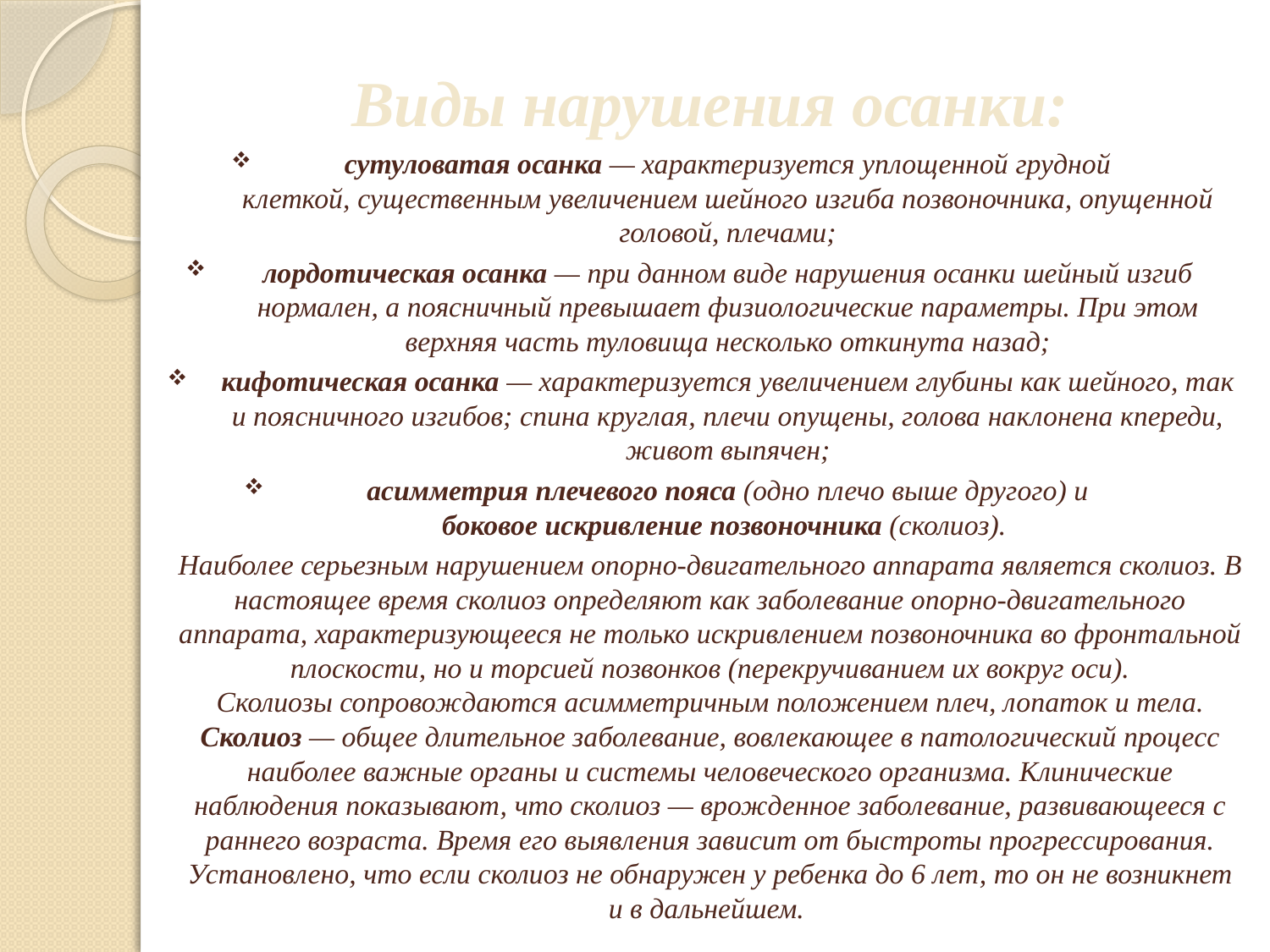

Виды нарушения осанки:
сутуловатая осанка — характеризуется уплощенной грудной клеткой, существенным увеличением шейного изгиба позвоночника, опущенной головой, плечами;
лордотическая осанка — при данном виде нарушения осанки шейный изгиб нормален, а поясничный превышает физиологические параметры. При этом верхняя часть туловища несколько откинута назад;
кифотическая осанка — характеризуется увеличением глубины как шейного, так и поясничного изгибов; спина круглая, плечи опущены, голова наклонена кпереди, живот выпячен;
асимметрия плечевого пояса (одно плечо выше другого) и боковое искривление позвоночника (сколиоз).
Наиболее серьезным нарушением опорно-двигательного аппарата является сколиоз. В настоящее время сколиоз определяют как заболевание опорно-двигательного аппарата, характеризующееся не только искривлением позвоночника во фронтальной плоскости, но и торсией позвонков (перекручиванием их вокруг оси). Сколиозы сопровождаются асимметричным положением плеч, лопаток и тела. Сколиоз — общее длительное заболевание, вовлекающее в патологический процесс наиболее важные органы и системы человеческого организма. Клинические наблюдения показывают, что сколиоз — врожденное заболевание, развивающееся с раннего возраста. Время его выявления зависит от быстроты прогрессирования. Установлено, что если сколиоз не обнаружен у ребенка до 6 лет, то он не возникнет и в дальнейшем.